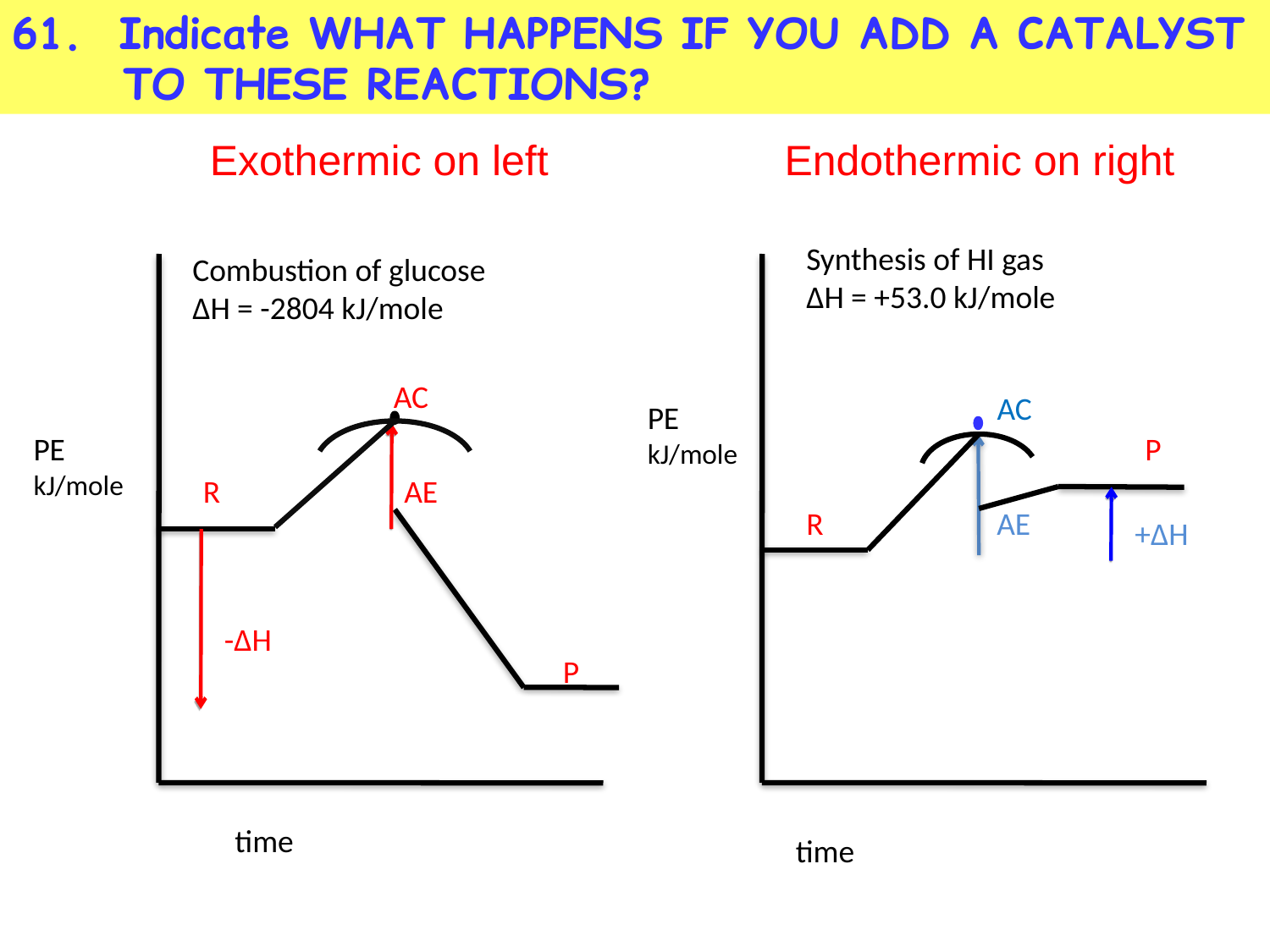

61.  Indicate WHAT HAPPENS IF YOU ADD A CATALYST
      TO THESE REACTIONS?
Exothermic on left                    Endothermic on right
Synthesis of HI gas
ΔH = +53.0 kJ/mole
Combustion of glucose
ΔH = -2804 kJ/mole
AC
AC
PE
kJ/mole

PE
kJ/mole
P

R
AE
R
AE
+ΔH
-ΔH
P
time
time